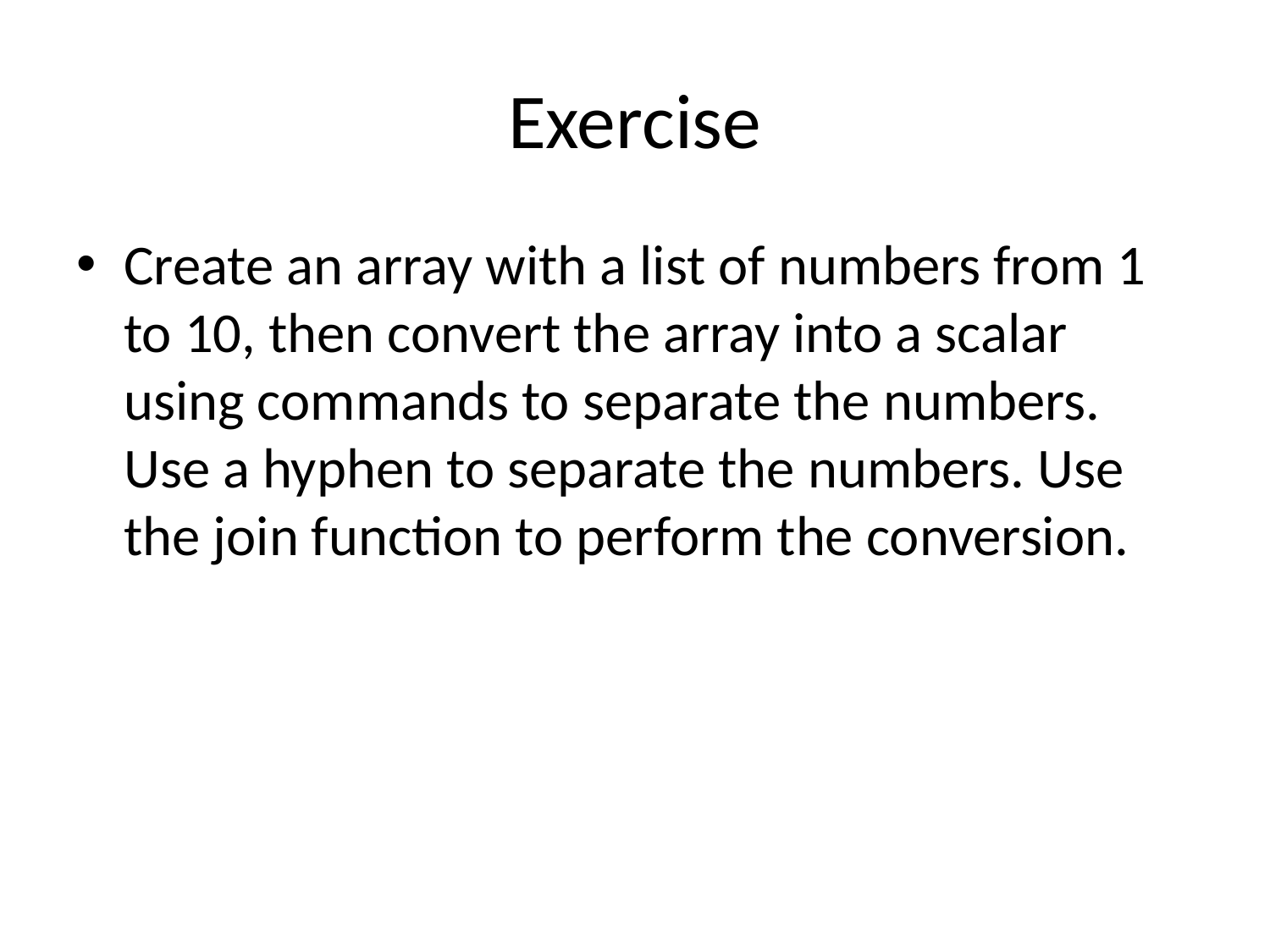

# Exercise
Create an array with a list of numbers from 1 to 10, then convert the array into a scalar using commands to separate the numbers. Use a hyphen to separate the numbers. Use the join function to perform the conversion.